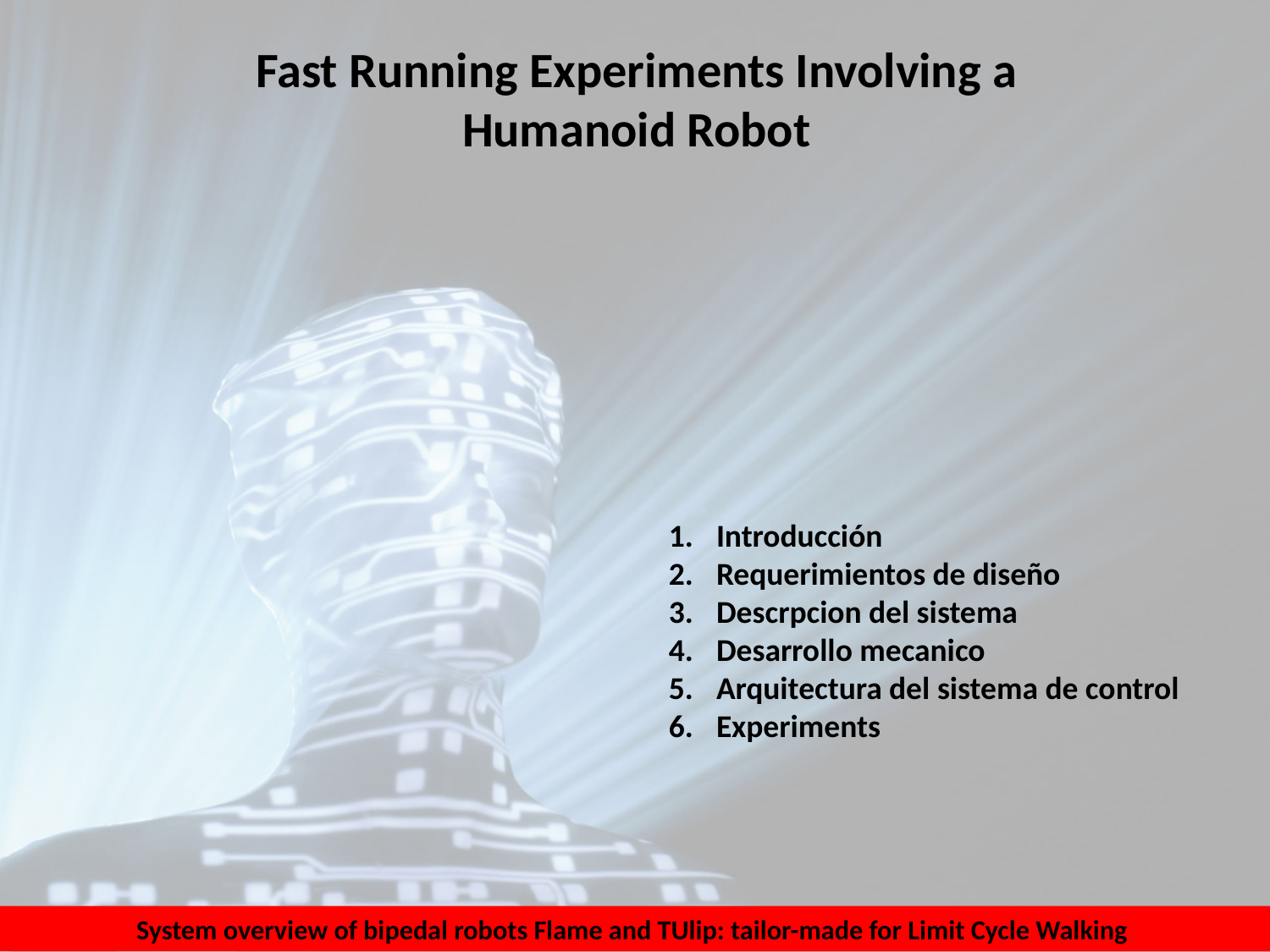

Fast Running Experiments Involving a Humanoid Robot
Introducción
Requerimientos de diseño
Descrpcion del sistema
Desarrollo mecanico
Arquitectura del sistema de control
Experiments
System overview of bipedal robots Flame and TUlip: tailor-made for Limit Cycle Walking